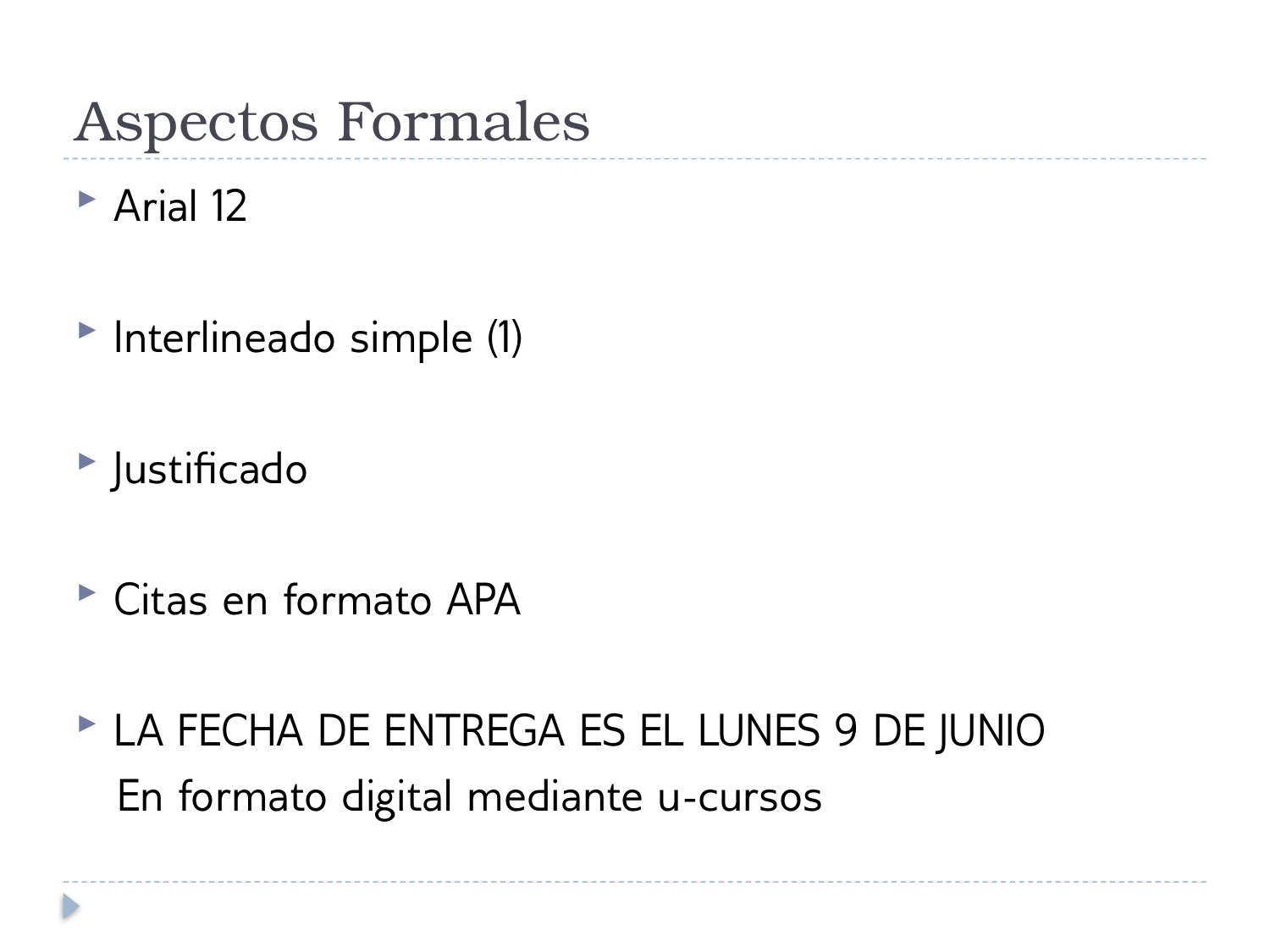

# Aspectos Formales
Arial 12

Interlineado simple (1)

Justificado

Citas en formato APA

LA FECHA DE ENTREGA ES EL LUNES 9 DE JUNIO
   En formato digital mediante u-cursos